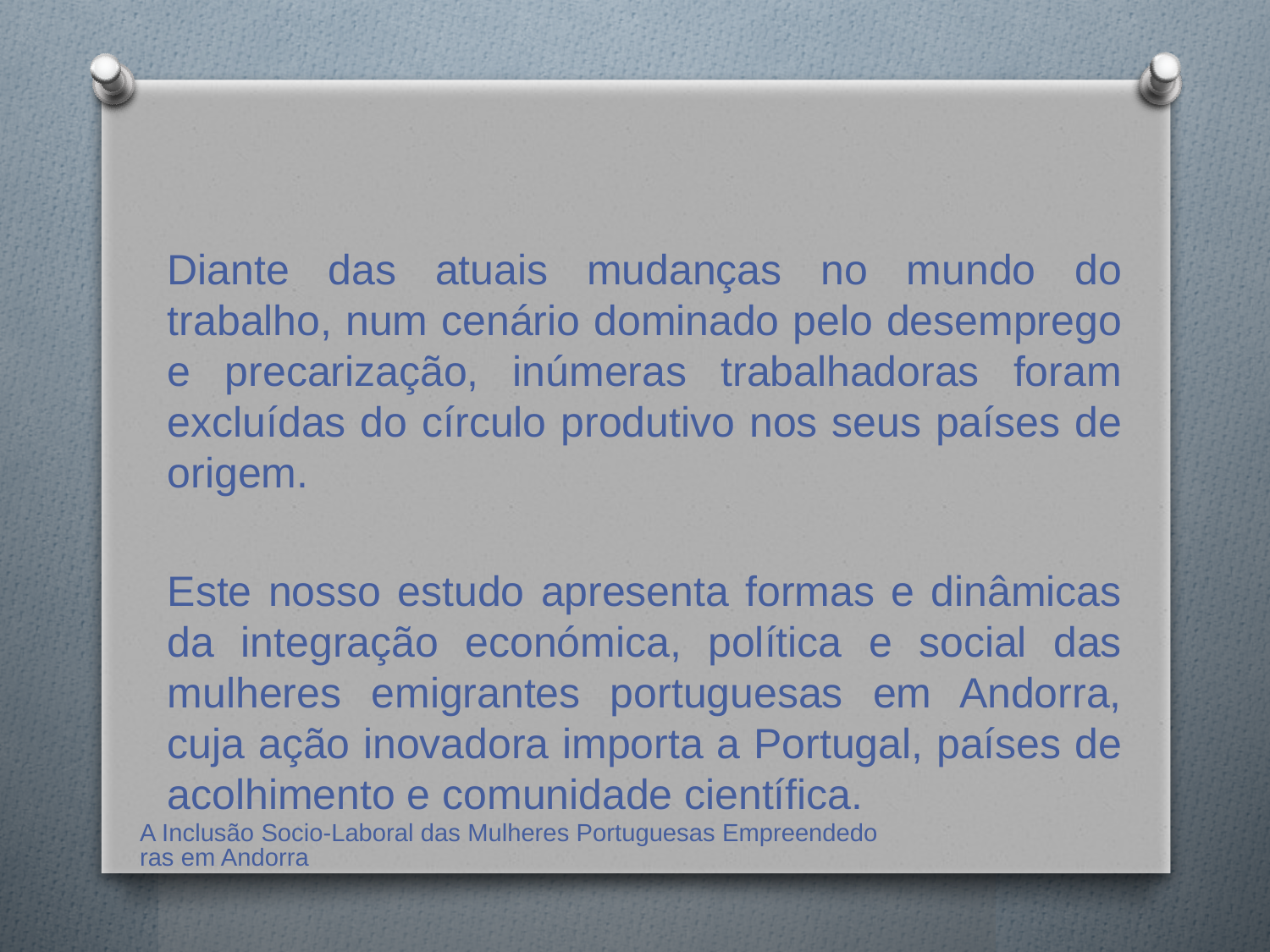

#
Diante das atuais mudanças no mundo do trabalho, num cenário dominado pelo desemprego e precarização, inúmeras trabalhadoras foram excluídas do círculo produtivo nos seus países de origem.

Este nosso estudo apresenta formas e dinâmicas da integração económica, política e social das mulheres emigrantes portuguesas em Andorra, cuja ação inovadora importa a Portugal, países de acolhimento e comunidade científica.
A Inclusão Socio-Laboral das Mulheres Portuguesas Empreendedoras em Andorra